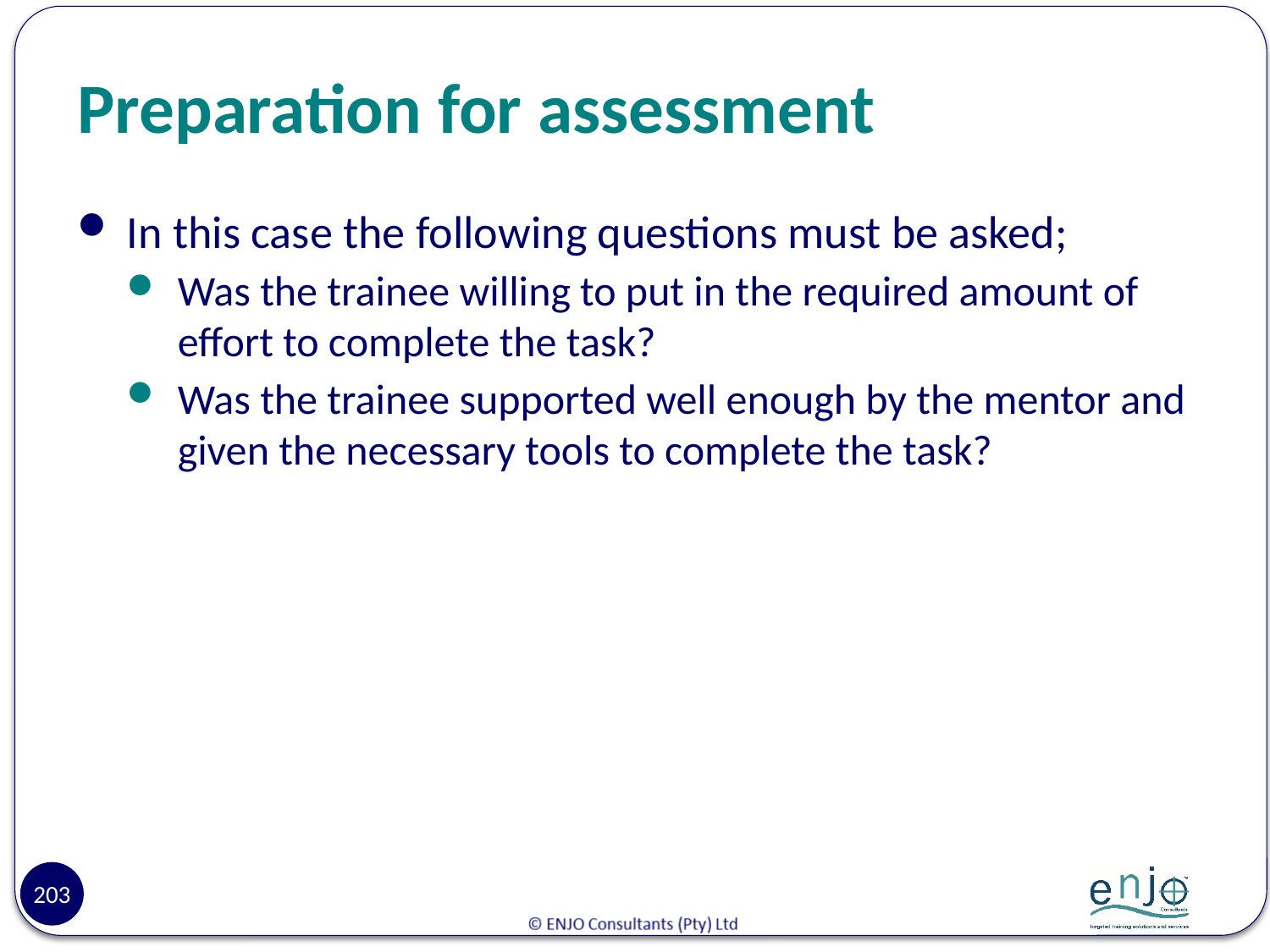

# Preparation for assessment
In this case the following questions must be asked;
Was the trainee willing to put in the required amount of effort to complete the task?
Was the trainee supported well enough by the mentor and given the necessary tools to complete the task?
203